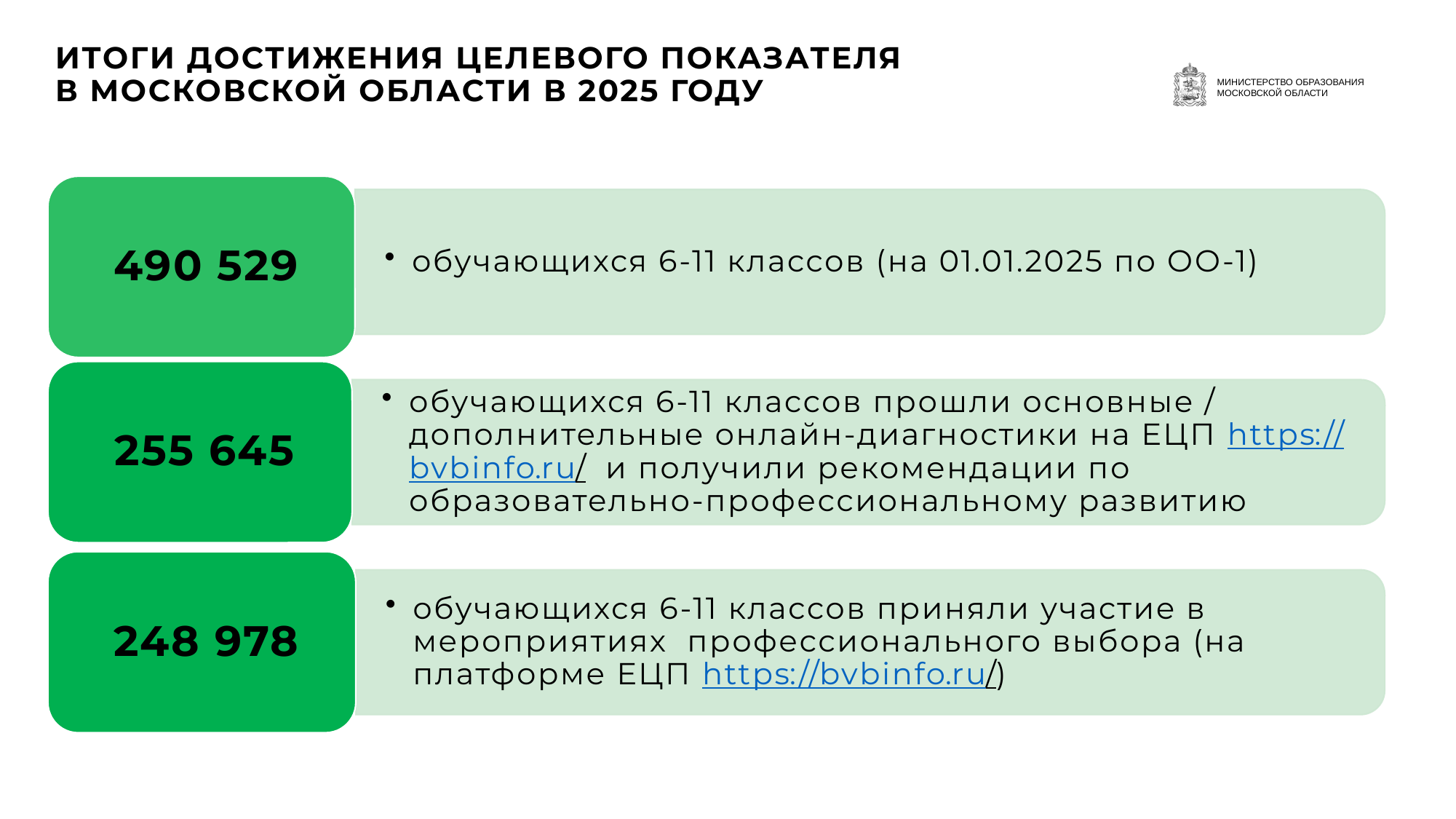

ИТОГИ ДОСТИЖЕНИЯ ЦЕЛЕВОГО ПОКАЗАТЕЛЯ
В МОСКОВСКОЙ ОБЛАСТИ В 2025 ГОДУ
обучающихся 6-11 классов (на 01.01.2025 по ОО-1)
490 529
обучающихся 6-11 классов прошли основные / дополнительные онлайн-диагностики на ЕЦП https://bvbinfo.ru/  и получили рекомендации по образовательно-профессиональному развитию
255 645
обучающихся 6-11 классов приняли участие в мероприятиях  профессионального выбора (на платформе ЕЦП https://bvbinfo.ru/)
248 978